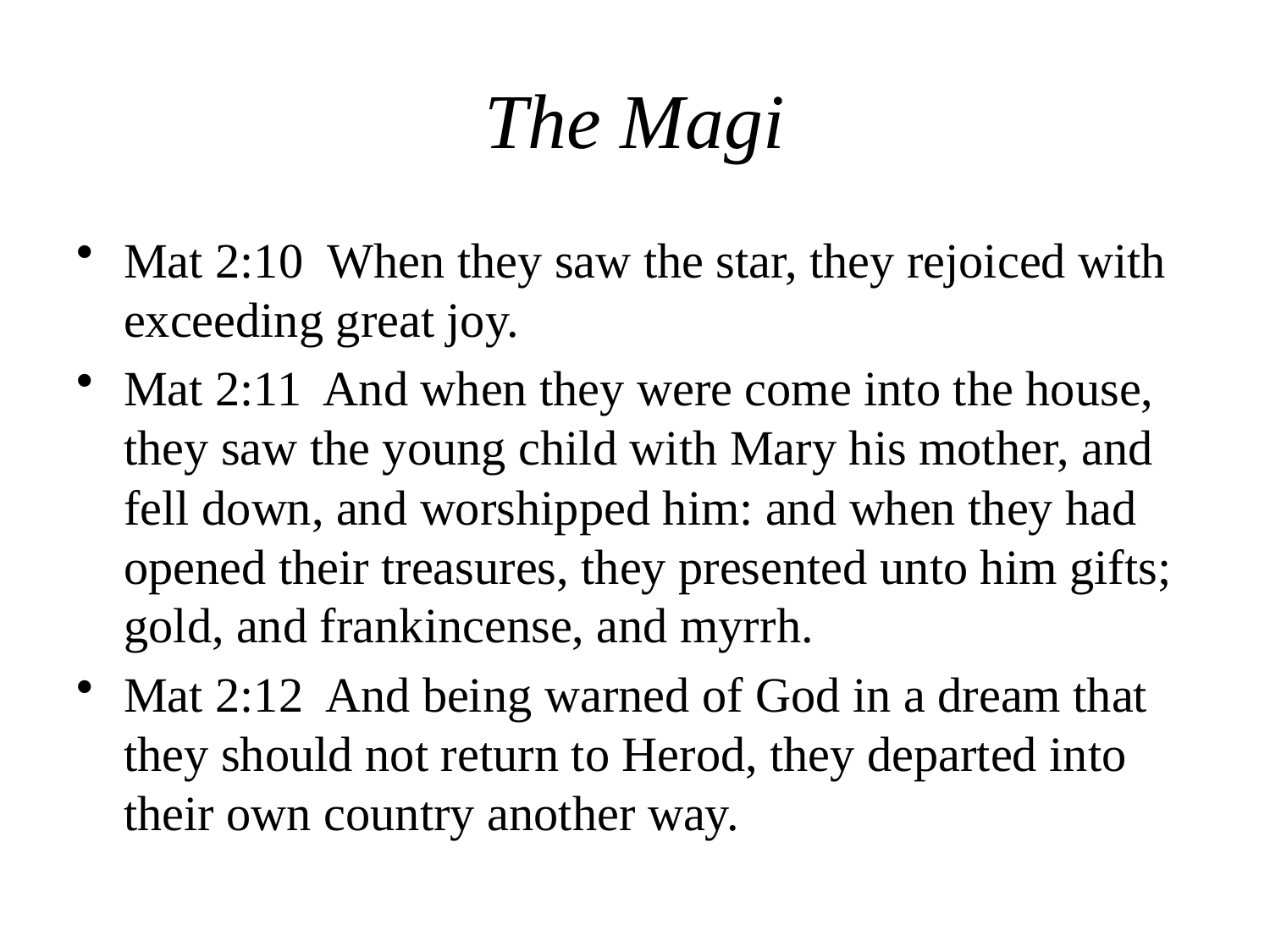

# The Magi
Mat 2:10  When they saw the star, they rejoiced with exceeding great joy.
Mat 2:11  And when they were come into the house, they saw the young child with Mary his mother, and fell down, and worshipped him: and when they had opened their treasures, they presented unto him gifts; gold, and frankincense, and myrrh.
Mat 2:12  And being warned of God in a dream that they should not return to Herod, they departed into their own country another way.